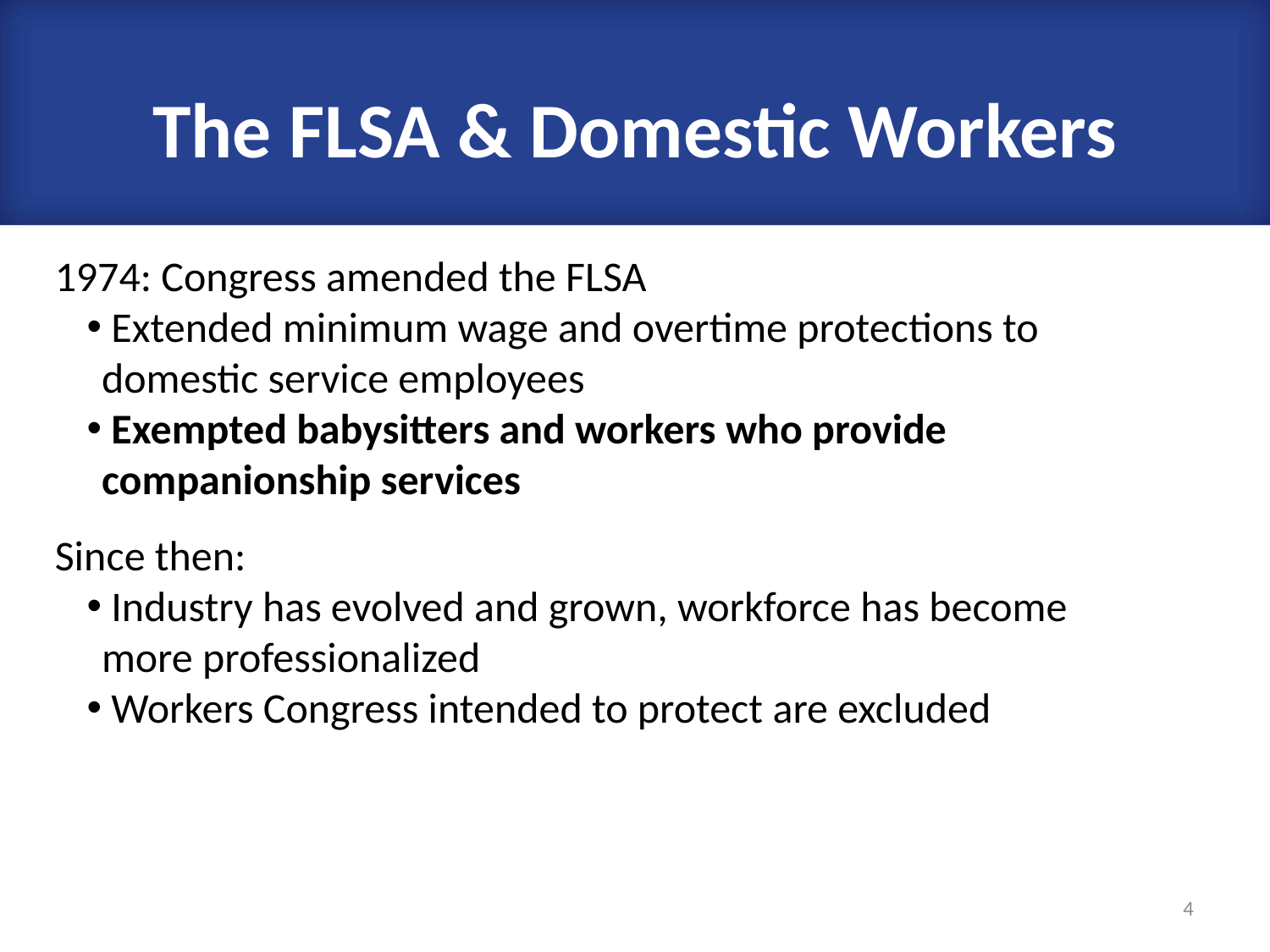

The FLSA & Domestic Workers
1974: Congress amended the FLSA
 Extended minimum wage and overtime protections to domestic service employees
 Exempted babysitters and workers who provide companionship services

Since then:
 Industry has evolved and grown, workforce has become more professionalized
 Workers Congress intended to protect are excluded

4